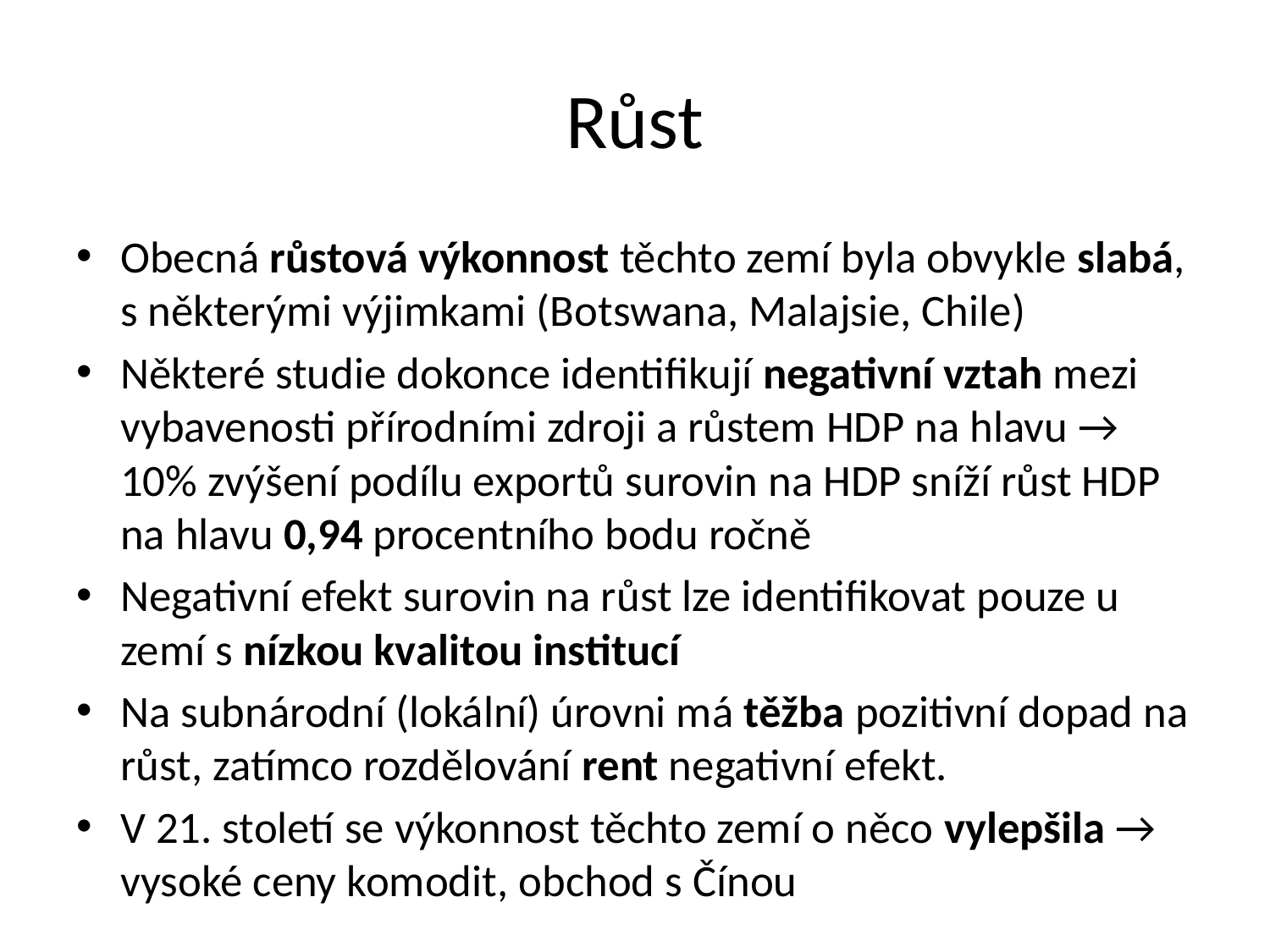

# Růst
Obecná růstová výkonnost těchto zemí byla obvykle slabá, s některými výjimkami (Botswana, Malajsie, Chile)
Některé studie dokonce identifikují negativní vztah mezi vybavenosti přírodními zdroji a růstem HDP na hlavu → 10% zvýšení podílu exportů surovin na HDP sníží růst HDP na hlavu 0,94 procentního bodu ročně
Negativní efekt surovin na růst lze identifikovat pouze u zemí s nízkou kvalitou institucí
Na subnárodní (lokální) úrovni má těžba pozitivní dopad na růst, zatímco rozdělování rent negativní efekt.
V 21. století se výkonnost těchto zemí o něco vylepšila → vysoké ceny komodit, obchod s Čínou